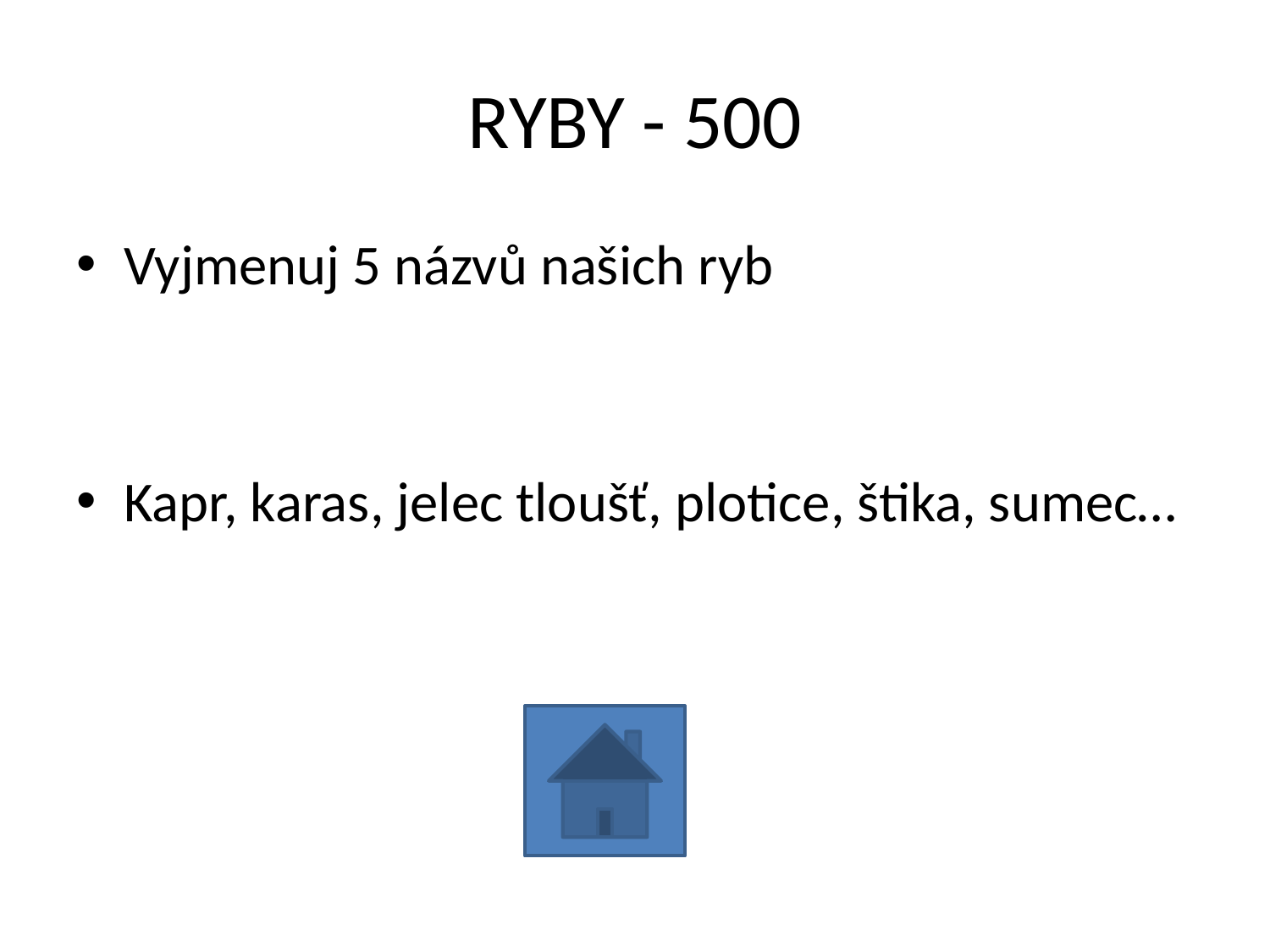

# RYBY - 500
Vyjmenuj 5 názvů našich ryb

Kapr, karas, jelec tloušť, plotice, štika, sumec…